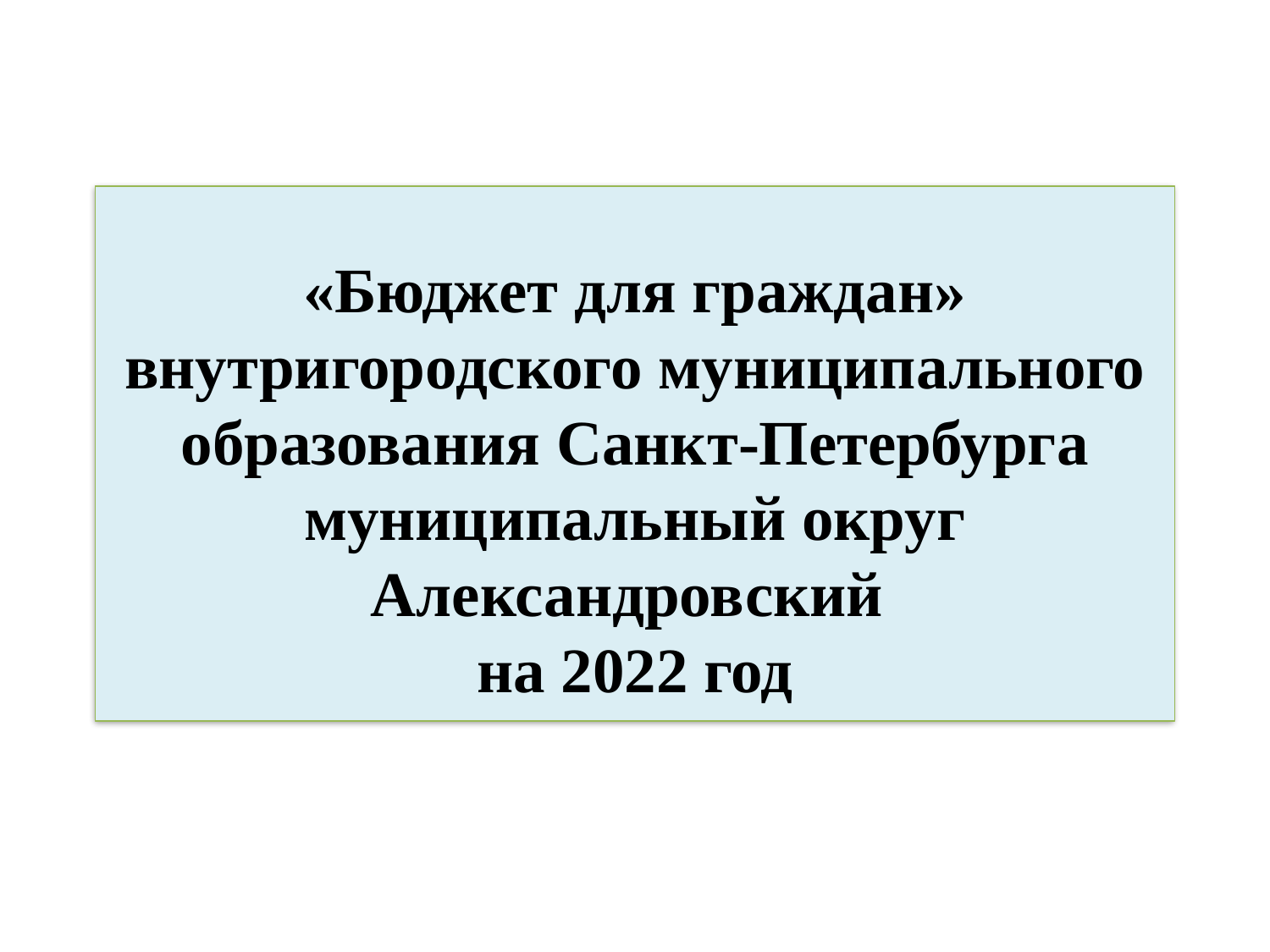

# «Бюджет для граждан»
внутригородского муниципального образования Санкт-Петербурга муниципальный округ Александровский
на 2022 год